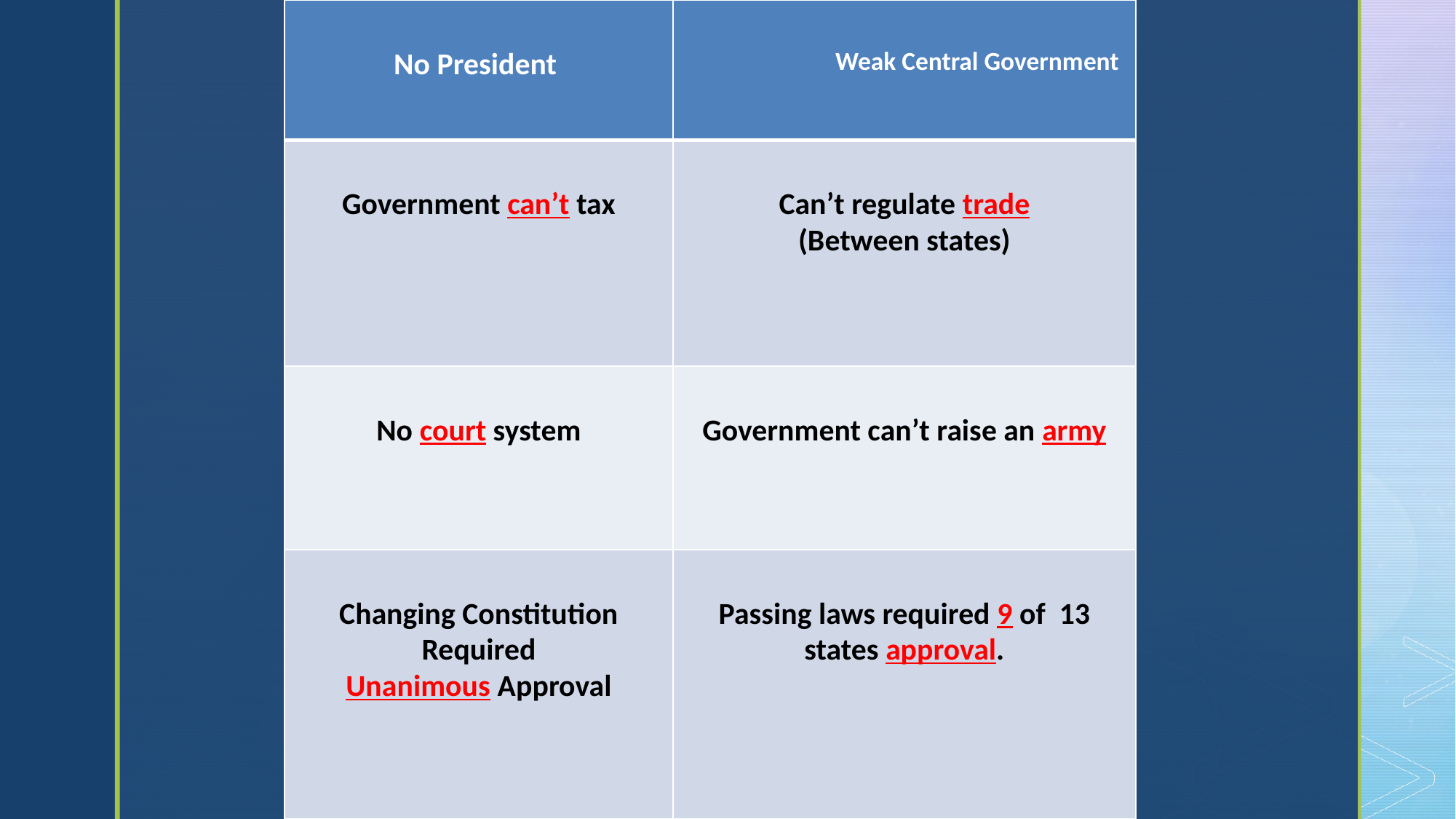

| No President | Weak Central Government |
| --- | --- |
| Government can’t tax | Can’t regulate trade (Between states) |
| No court system | Government can’t raise an army |
| Changing Constitution Required Unanimous Approval | Passing laws required 9 of 13 states approval. |